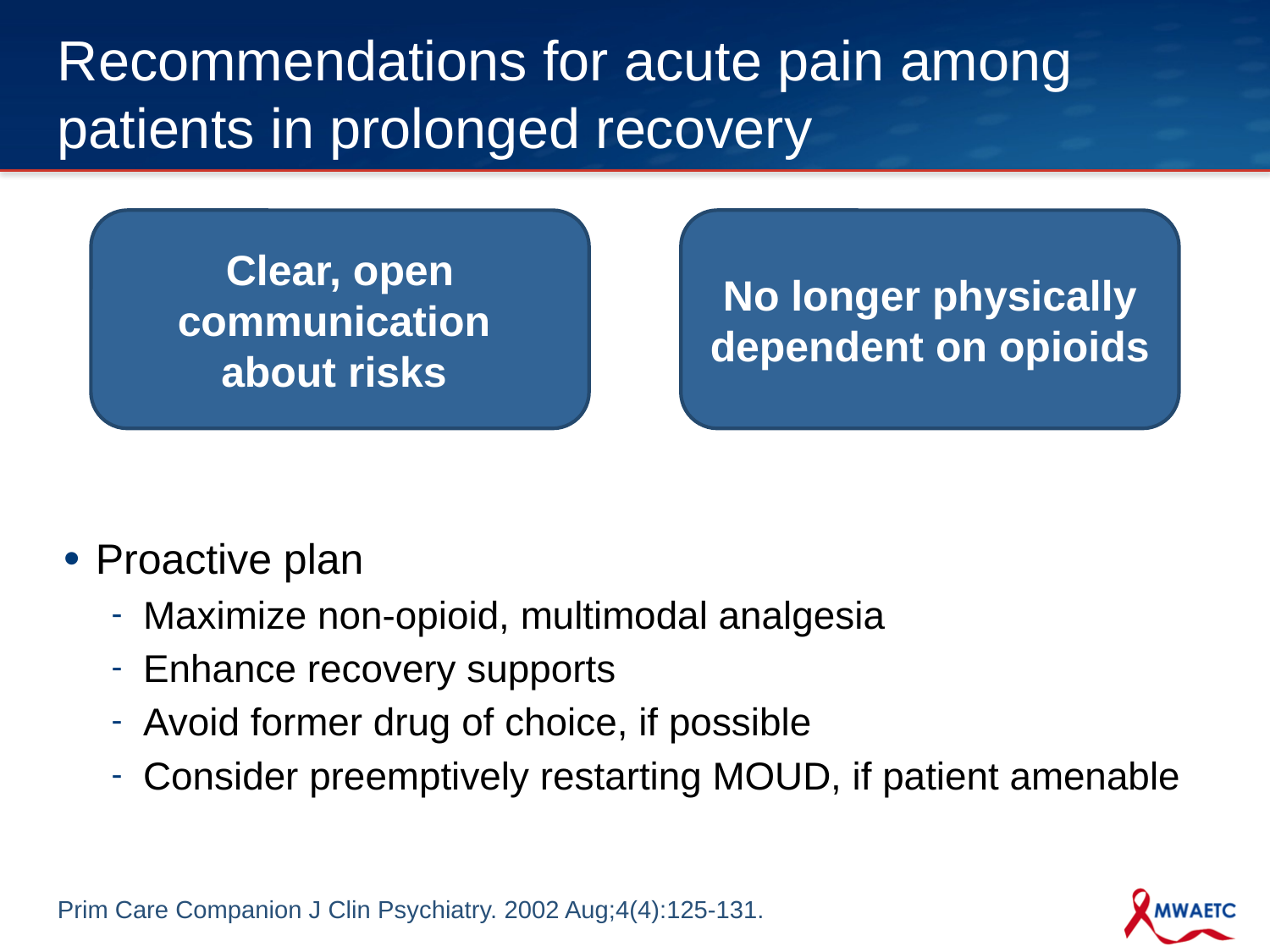

# Recommendations for acute pain among patients in prolonged recovery
Clear, open communication
about risks
No longer physically dependent on opioids

Proactive plan
Maximize non-opioid, multimodal analgesia
Enhance recovery supports
Avoid former drug of choice, if possible
Consider preemptively restarting MOUD, if patient amenable
Prim Care Companion J Clin Psychiatry. 2002 Aug;4(4):125-131.